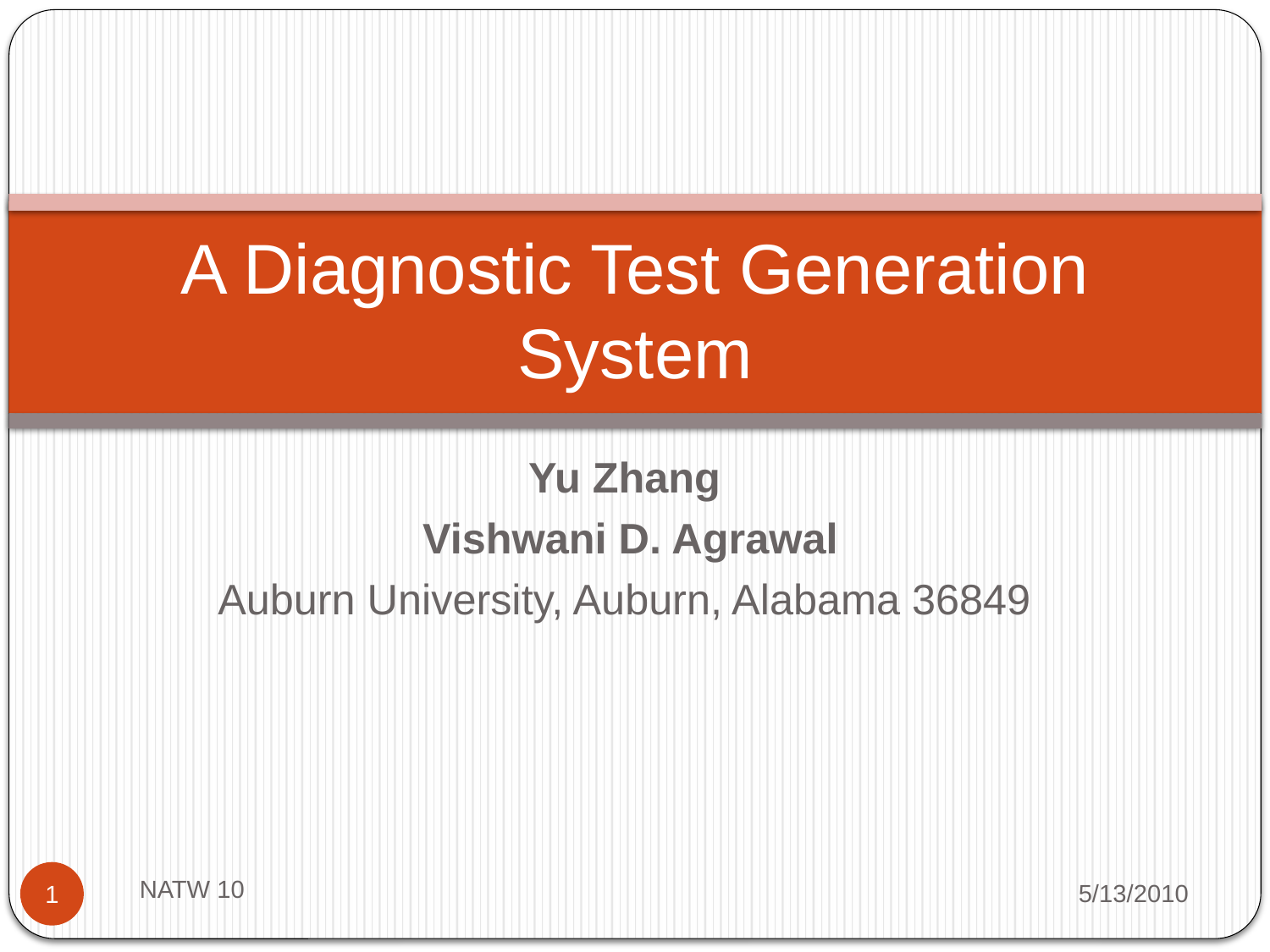

# A Diagnostic Test Generation System
Yu Zhang
 Vishwani D. Agrawal
Auburn University, Auburn, Alabama 36849
NATW 10
5/13/2010
1